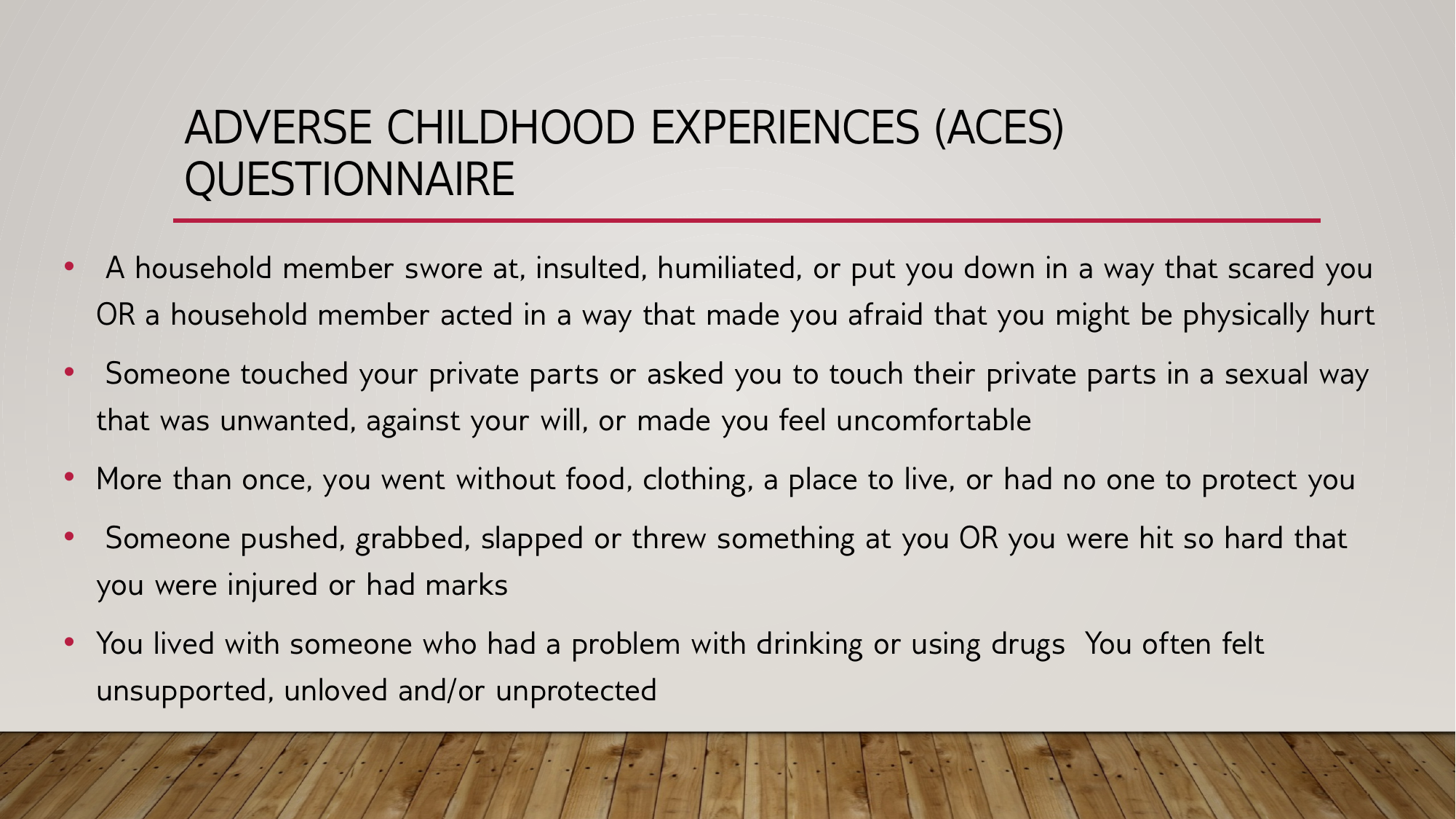

# Adverse Childhood Experiences (ACES) Questionnaire
 A household member swore at, insulted, humiliated, or put you down in a way that scared you OR a household member acted in a way that made you afraid that you might be physically hurt
 Someone touched your private parts or asked you to touch their private parts in a sexual way that was unwanted, against your will, or made you feel uncomfortable
More than once, you went without food, clothing, a place to live, or had no one to protect you
 Someone pushed, grabbed, slapped or threw something at you OR you were hit so hard that you were injured or had marks
You lived with someone who had a problem with drinking or using drugs  You often felt unsupported, unloved and/or unprotected